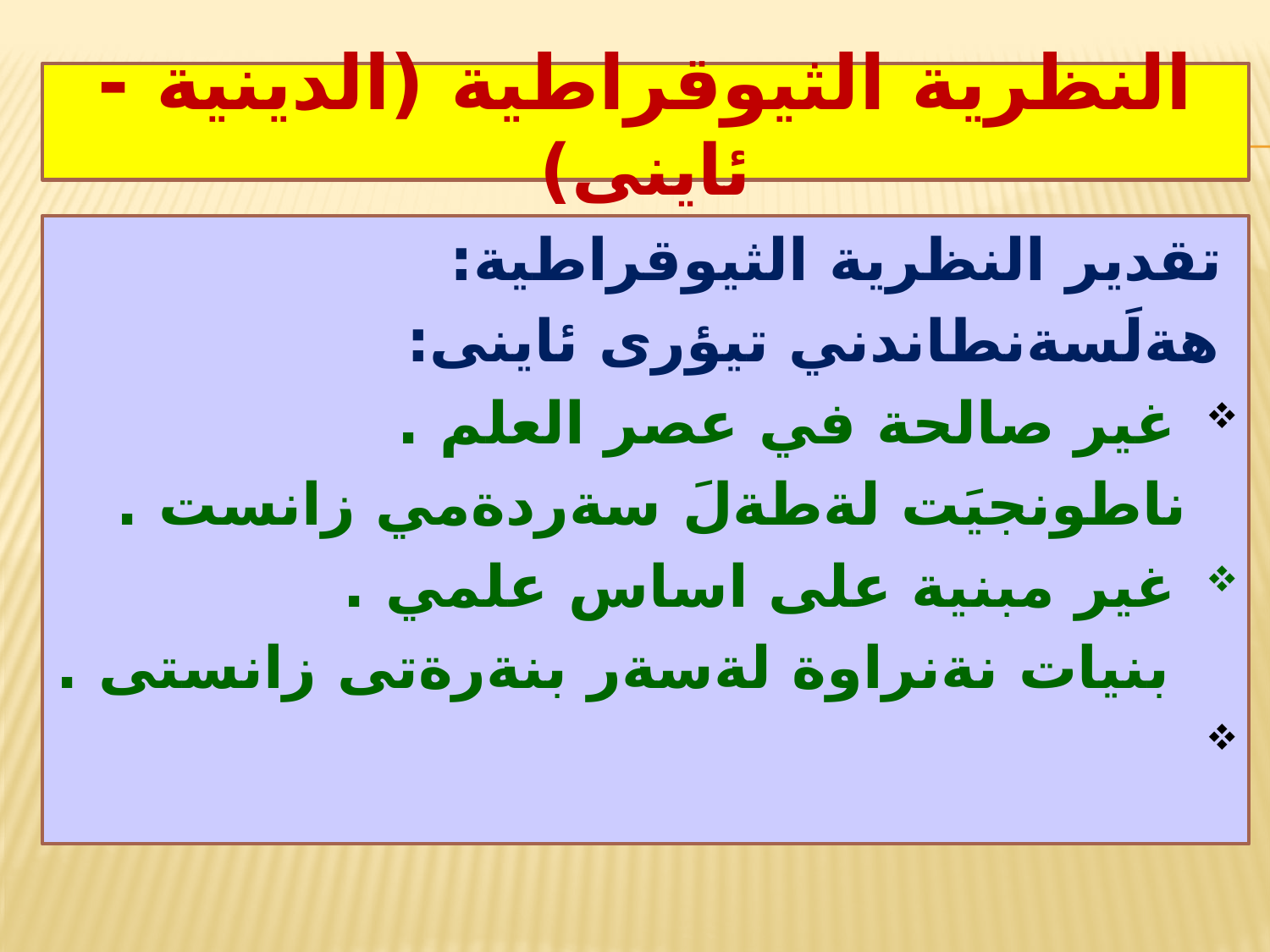

# النظرية الثيوقراطية (الدينية - ئاينى)
 تقدير النظرية الثيوقراطية:
 هةلَسةنطاندني تيؤرى ئاينى:
 غير صالحة في عصر العلم .
   ناطونجيَت لةطةلَ سةردةمي زانست .
 غير مبنية على اساس علمي .
    بنيات نةنراوة لةسةر بنةرةتى زانستى .